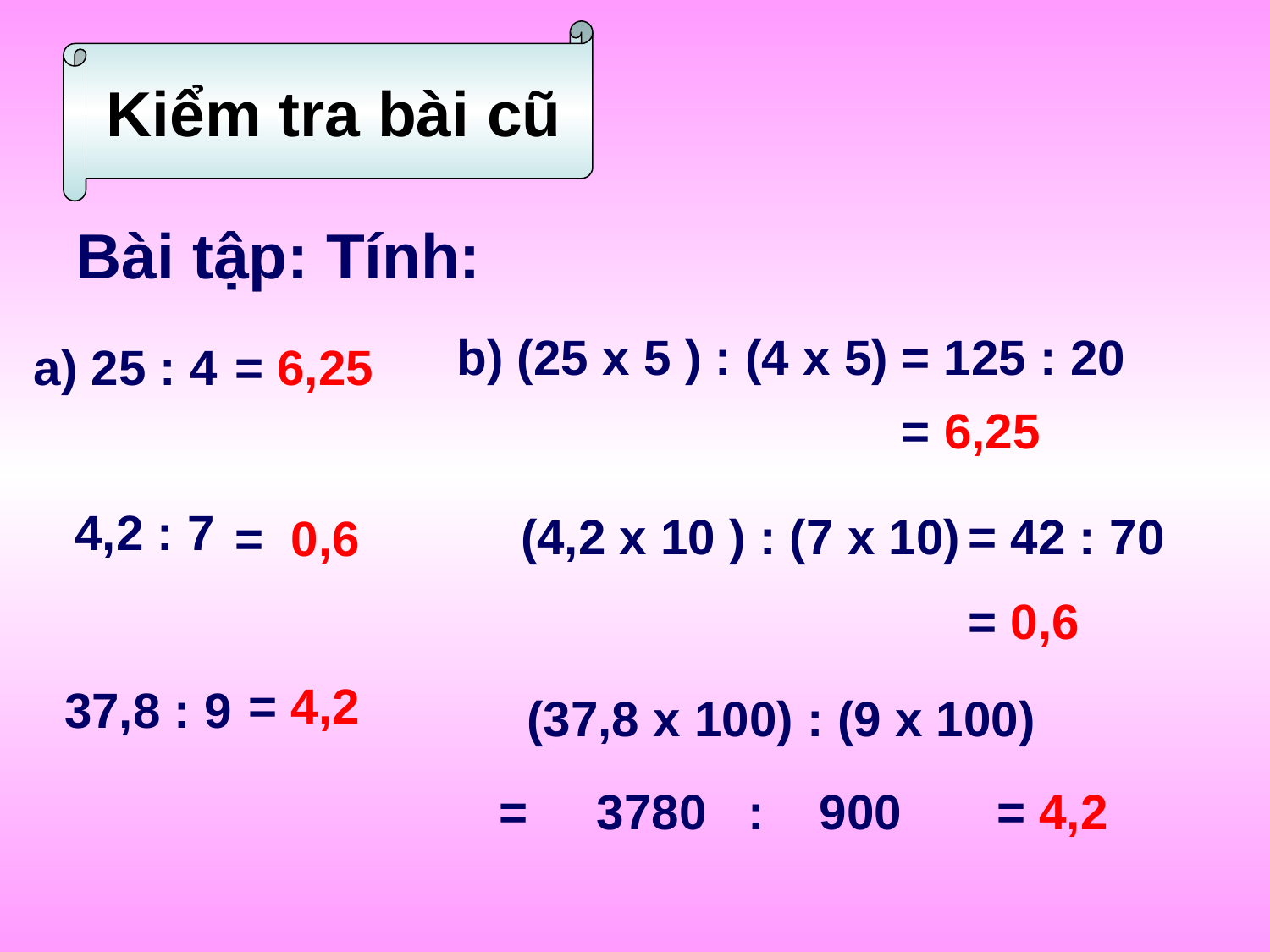

Kiểm tra bài cũ
Bài tập: Tính:
b) (25 x 5 ) : (4 x 5)
= 125 : 20
a) 25 : 4
= 6,25
= 6,25
   4,2 : 7
(4,2 x 10 ) : (7 x 10)
 = 42 : 70
=  0,6
 = 0,6
 = 4,2
   37,8 : 9
  (37,8 x 100) : (9 x 100)
=     3780   :    900
= 4,2